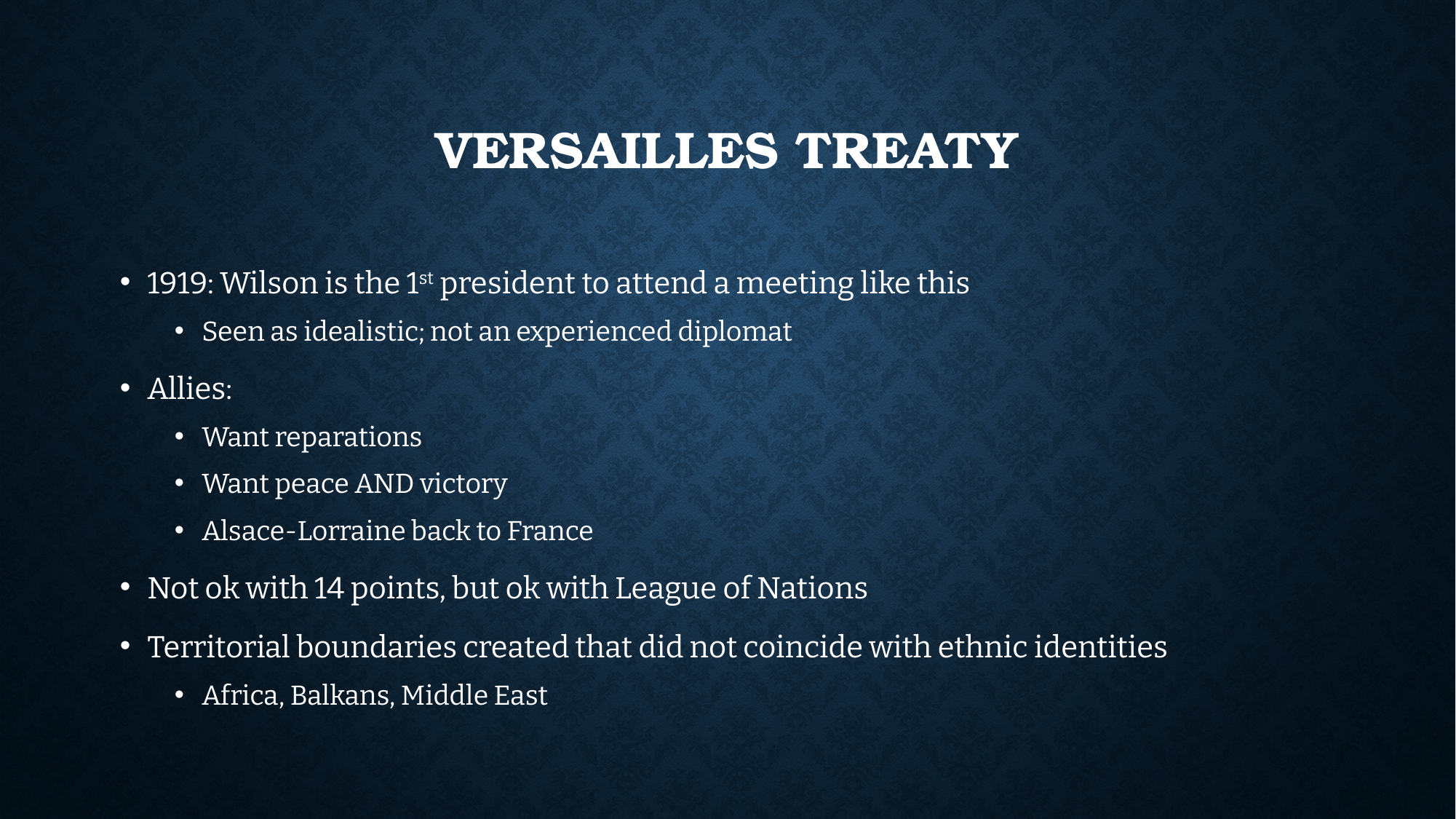

# Versailles Treaty
1919: Wilson is the 1st president to attend a meeting like this
Seen as idealistic; not an experienced diplomat
Allies:
Want reparations
Want peace AND victory
Alsace-Lorraine back to France
Not ok with 14 points, but ok with League of Nations
Territorial boundaries created that did not coincide with ethnic identities
Africa, Balkans, Middle East